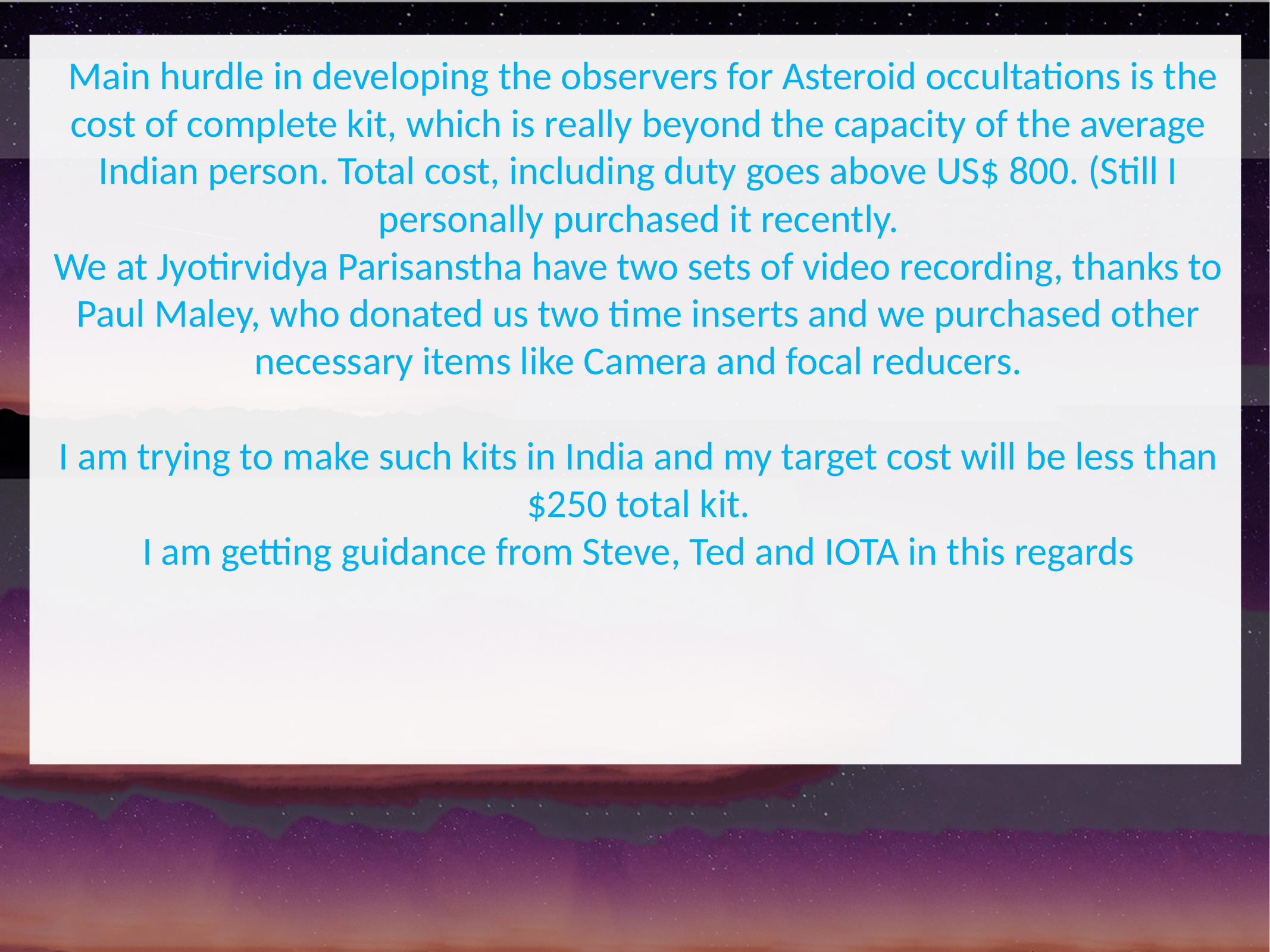

Main hurdle in developing the observers for Asteroid occultations is the cost of complete kit, which is really beyond the capacity of the average Indian person. Total cost, including duty goes above US$ 800. (Still I personally purchased it recently.
We at Jyotirvidya Parisanstha have two sets of video recording, thanks to Paul Maley, who donated us two time inserts and we purchased other necessary items like Camera and focal reducers.

I am trying to make such kits in India and my target cost will be less than $250 total kit.
I am getting guidance from Steve, Ted and IOTA in this regards